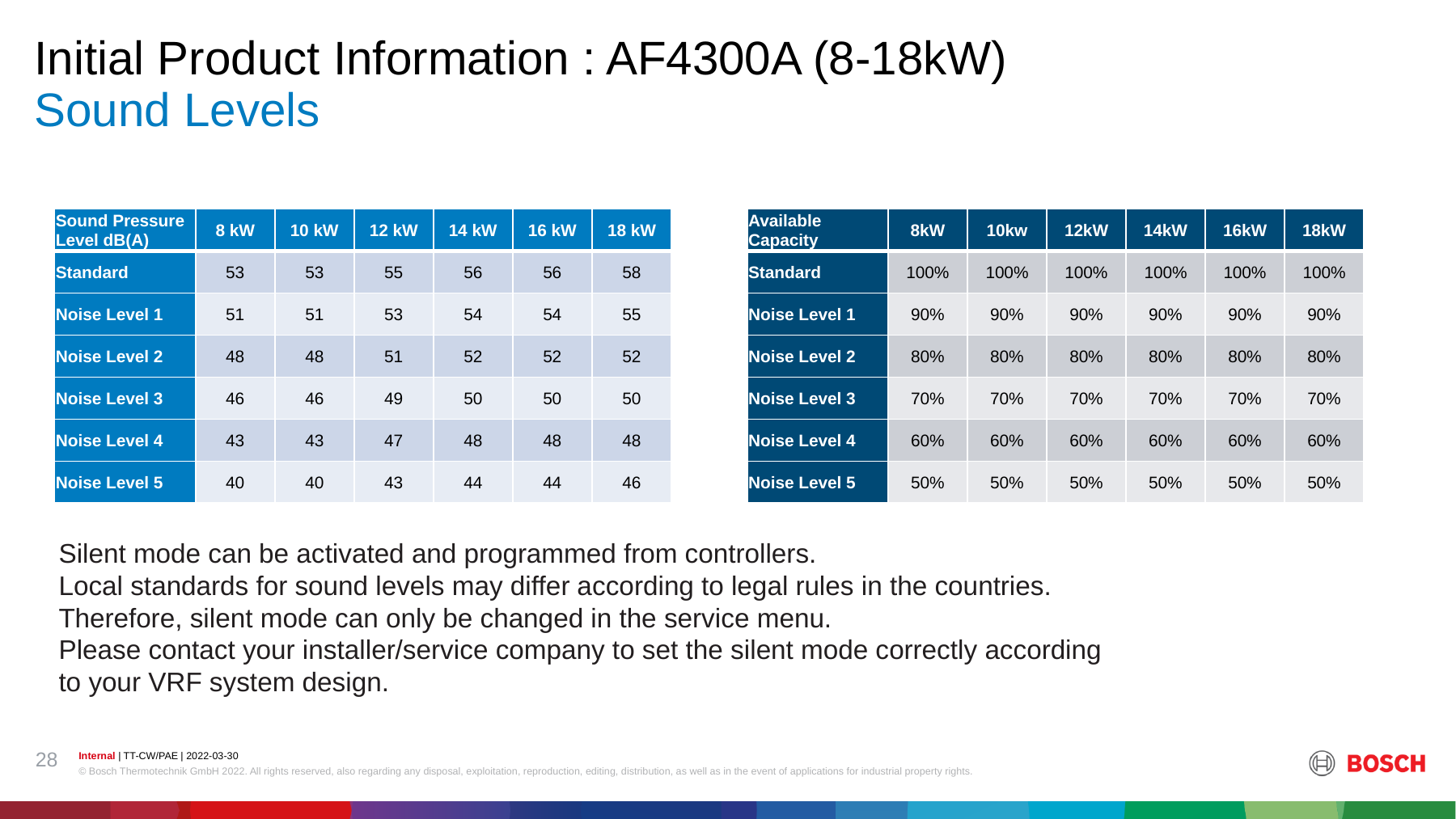

Initial Product Information : AF4300A (8-18kW)
# Sound Levels
| Sound Pressure Level dB(A) | 8 kW | 10 kW | 12 kW | 14 kW | 16 kW | 18 kW |
| --- | --- | --- | --- | --- | --- | --- |
| Standard | 53 | 53 | 55 | 56 | 56 | 58 |
| Noise Level 1 | 51 | 51 | 53 | 54 | 54 | 55 |
| Noise Level 2 | 48 | 48 | 51 | 52 | 52 | 52 |
| Noise Level 3 | 46 | 46 | 49 | 50 | 50 | 50 |
| Noise Level 4 | 43 | 43 | 47 | 48 | 48 | 48 |
| Noise Level 5 | 40 | 40 | 43 | 44 | 44 | 46 |
| Available Capacity | 8kW | 10kw | 12kW | 14kW | 16kW | 18kW |
| --- | --- | --- | --- | --- | --- | --- |
| Standard | 100% | 100% | 100% | 100% | 100% | 100% |
| Noise Level 1 | 90% | 90% | 90% | 90% | 90% | 90% |
| Noise Level 2 | 80% | 80% | 80% | 80% | 80% | 80% |
| Noise Level 3 | 70% | 70% | 70% | 70% | 70% | 70% |
| Noise Level 4 | 60% | 60% | 60% | 60% | 60% | 60% |
| Noise Level 5 | 50% | 50% | 50% | 50% | 50% | 50% |
Silent mode can be activated and programmed from controllers.
Local standards for sound levels may differ according to legal rules in the countries.
Therefore, silent mode can only be changed in the service menu.
Please contact your installer/service company to set the silent mode correctly according to your VRF system design.
28